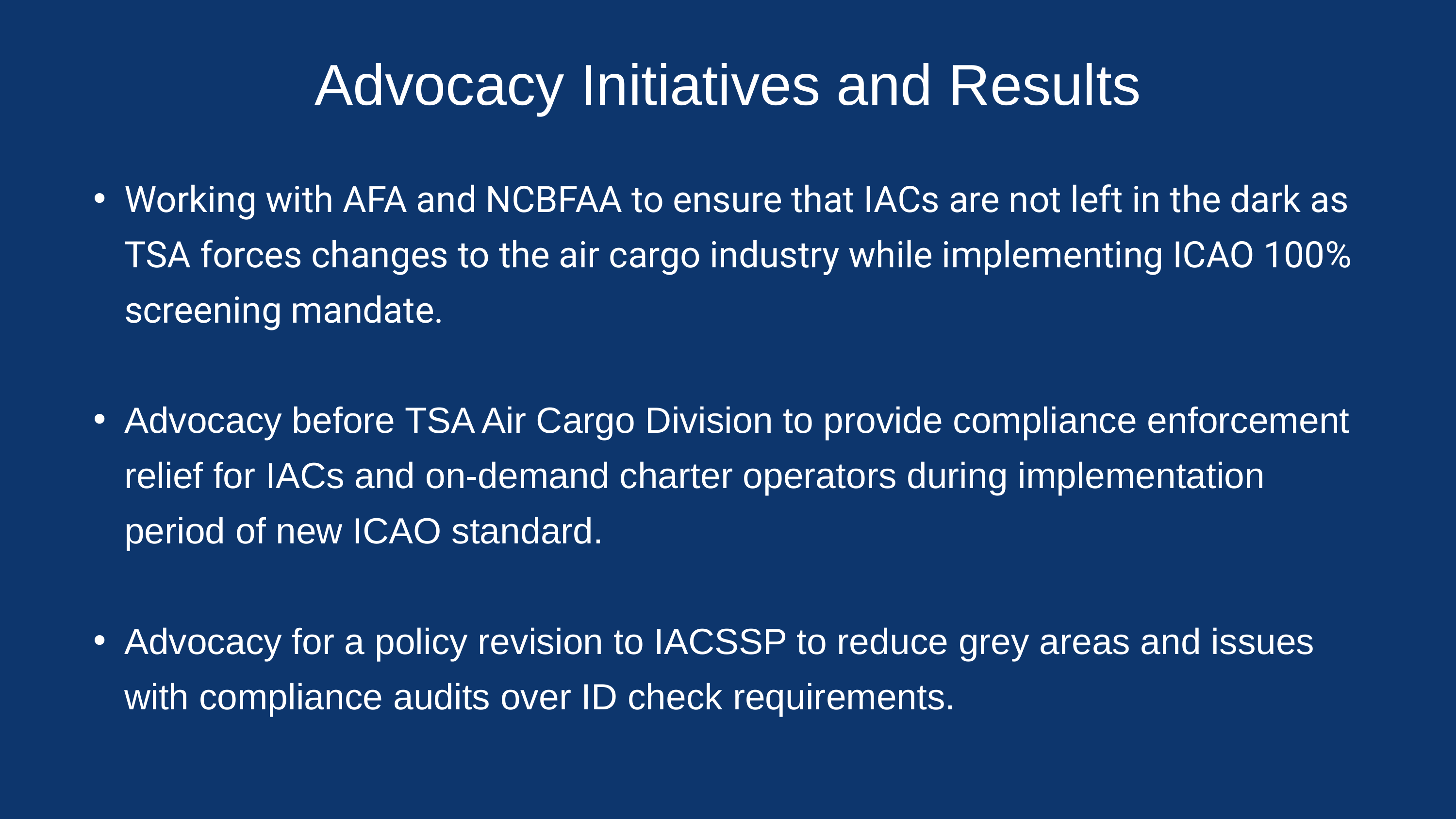

Advocacy Initiatives and Results
Working with AFA and NCBFAA to ensure that IACs are not left in the dark as TSA forces changes to the air cargo industry while implementing ICAO 100% screening mandate.

Advocacy before TSA Air Cargo Division to provide compliance enforcement relief for IACs and on-demand charter operators during implementation period of new ICAO standard.

Advocacy for a policy revision to IACSSP to reduce grey areas and issues with compliance audits over ID check requirements.